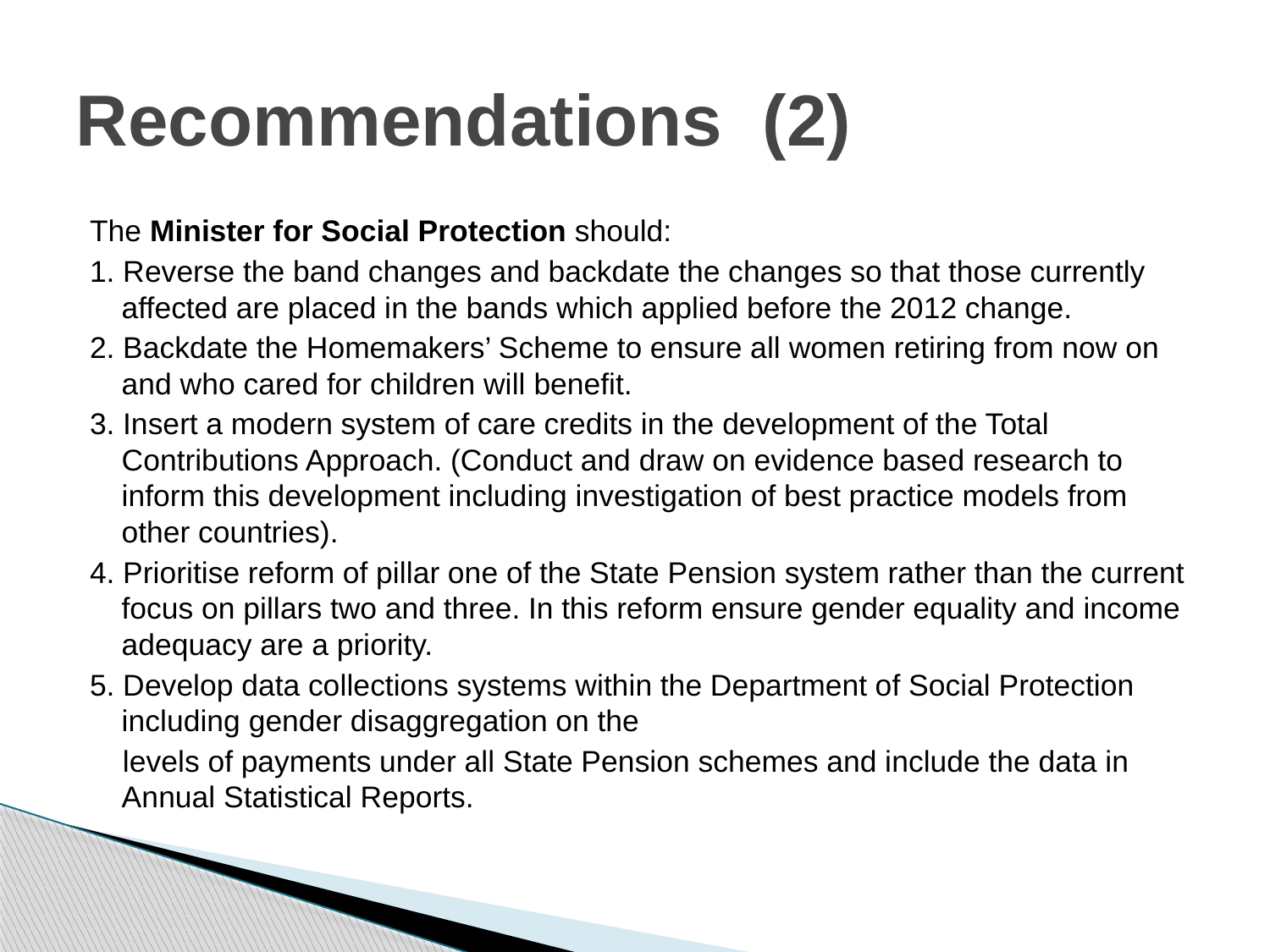

# Recommendations  (2)
The Minister for Social Protection should:
1. Reverse the band changes and backdate the changes so that those currently affected are placed in the bands which applied before the 2012 change.
2. Backdate the Homemakers’ Scheme to ensure all women retiring from now on and who cared for children will benefit.
3. Insert a modern system of care credits in the development of the Total Contributions Approach. (Conduct and draw on evidence based research to inform this development including investigation of best practice models from other countries).
4. Prioritise reform of pillar one of the State Pension system rather than the current focus on pillars two and three. In this reform ensure gender equality and income adequacy are a priority.
5. Develop data collections systems within the Department of Social Protection including gender disaggregation on the
    levels of payments under all State Pension schemes and include the data in Annual Statistical Reports.